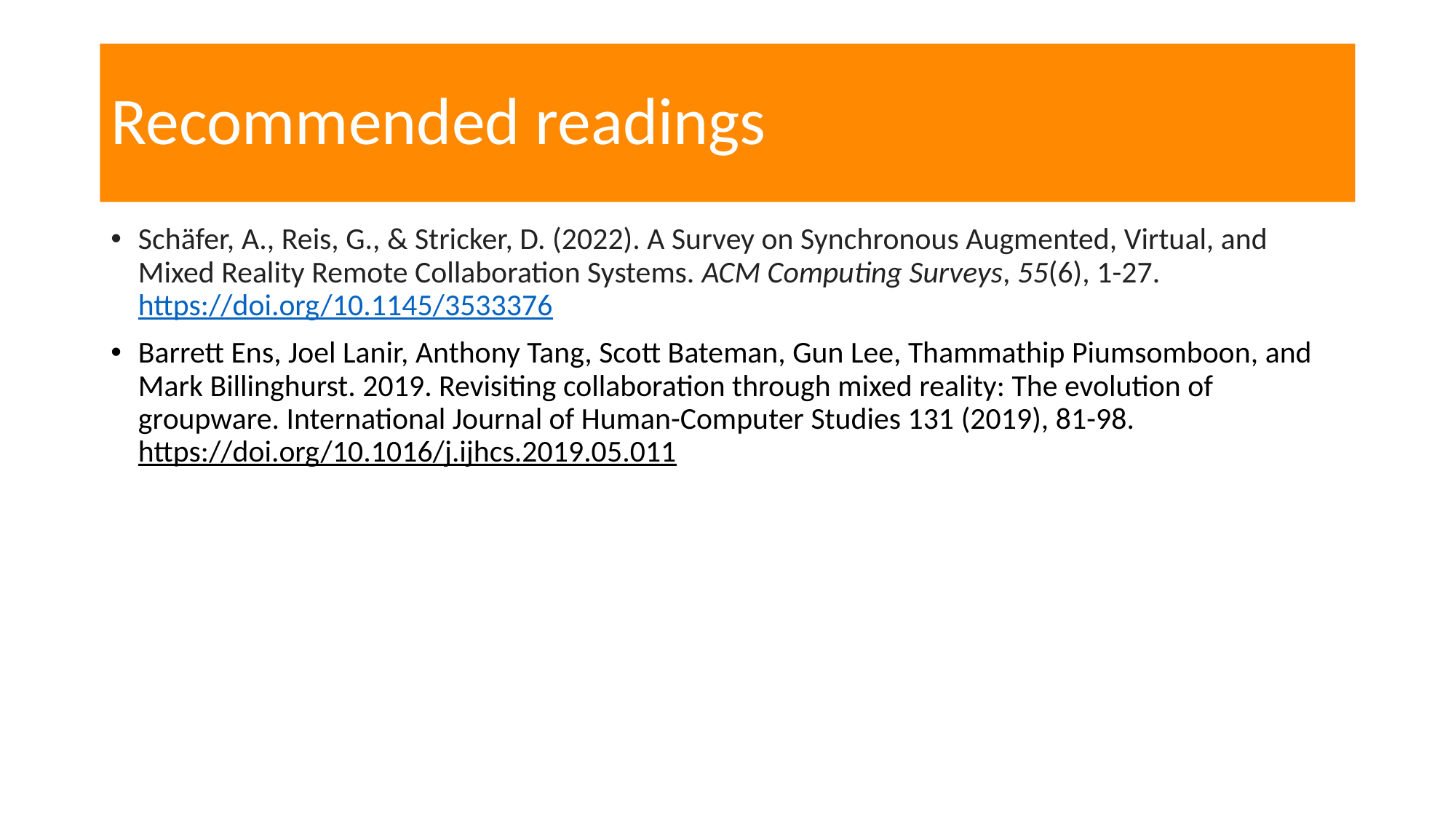

# Recommended readings
Schäfer, A., Reis, G., & Stricker, D. (2022). A Survey on Synchronous Augmented, Virtual, and Mixed Reality Remote Collaboration Systems. ACM Computing Surveys, 55(6), 1-27. https://doi.org/10.1145/3533376
Barrett Ens, Joel Lanir, Anthony Tang, Scott Bateman, Gun Lee, Thammathip Piumsomboon, and Mark Billinghurst. 2019. Revisiting collaboration through mixed reality: The evolution of groupware. International Journal of Human-Computer Studies 131 (2019), 81-98. https://doi.org/10.1016/j.ijhcs.2019.05.011